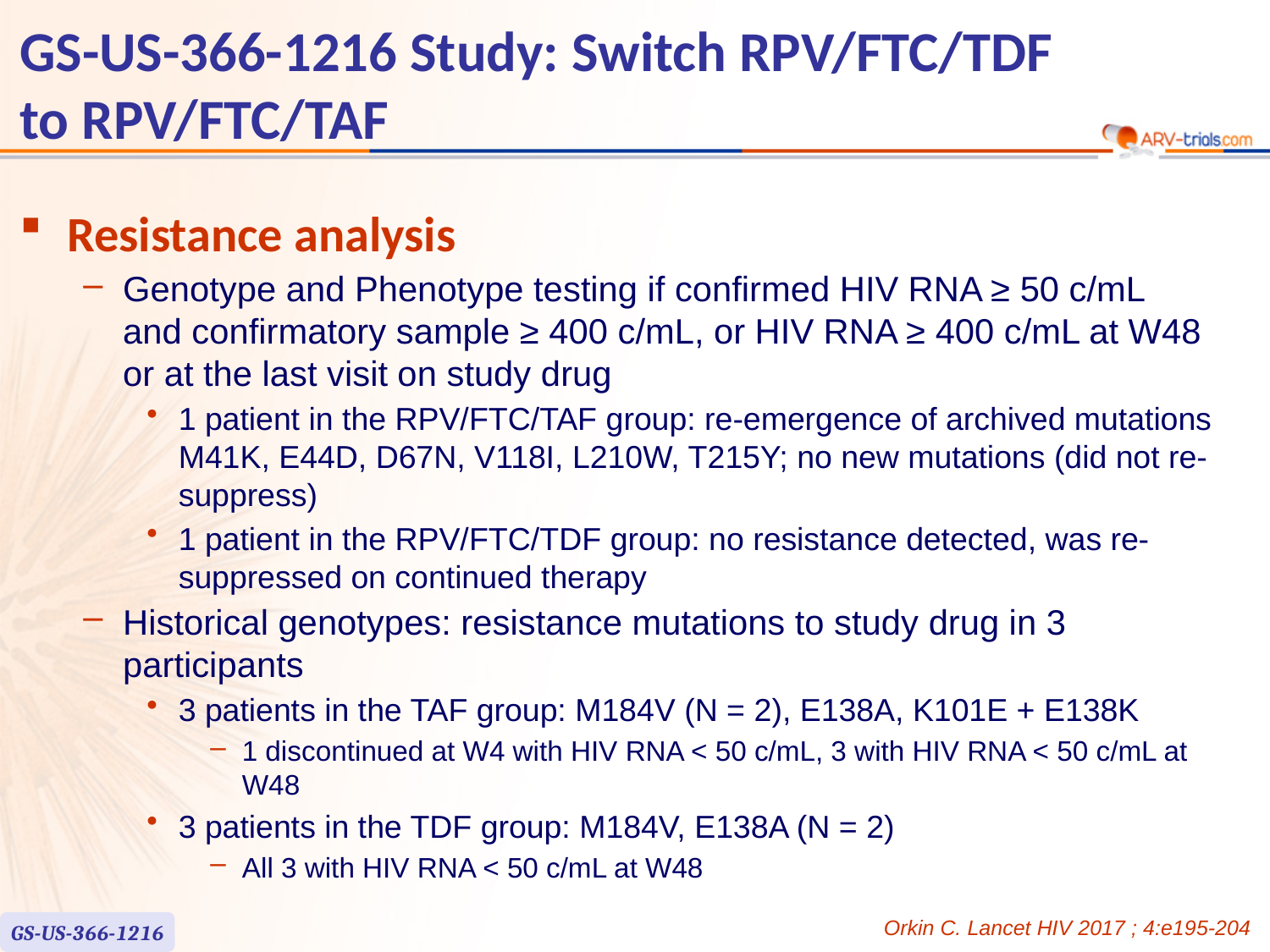

# GS-US-366-1216 Study: Switch RPV/FTC/TDF to RPV/FTC/TAF
Resistance analysis
Genotype and Phenotype testing if confirmed HIV RNA ≥ 50 c/mL
and confirmatory sample ≥ 400 c/mL, or HIV RNA ≥ 400 c/mL at W48
or at the last visit on study drug
1 patient in the RPV/FTC/TAF group: re-emergence of archived mutations M41K, E44D, D67N, V118I, L210W, T215Y; no new mutations (did not re-suppress)
1 patient in the RPV/FTC/TDF group: no resistance detected, was re-suppressed on continued therapy
Historical genotypes: resistance mutations to study drug in 3 participants
3 patients in the TAF group: M184V (N = 2), E138A, K101E + E138K
1 discontinued at W4 with HIV RNA < 50 c/mL, 3 with HIV RNA < 50 c/mL at W48
3 patients in the TDF group: M184V, E138A (N = 2)
All 3 with HIV RNA < 50 c/mL at W48
Orkin C. Lancet HIV 2017 ; 4:e195-204
GS-US-366-1216